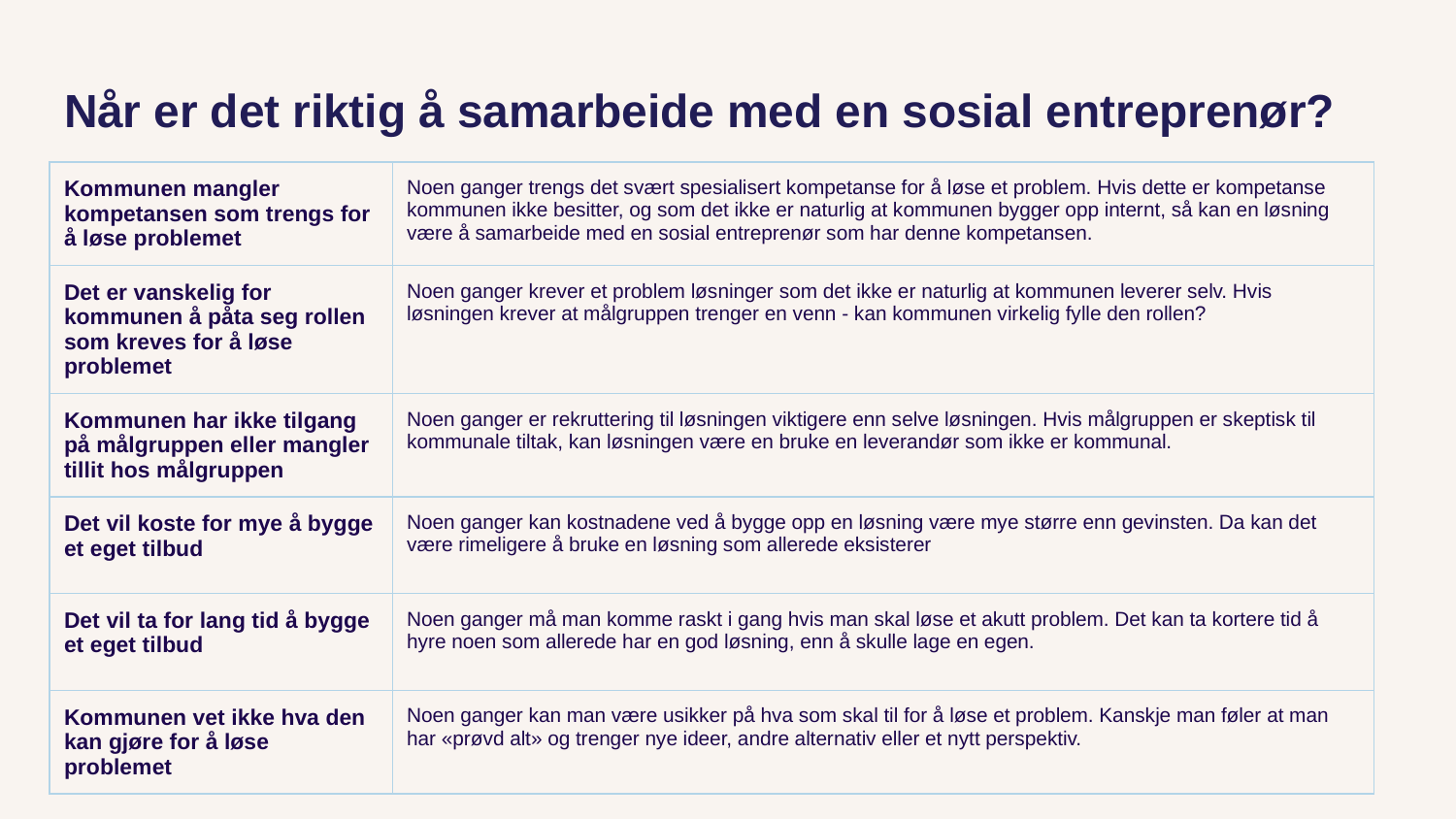

# Når er det riktig å samarbeide med en sosial entreprenør?
| Kommunen mangler kompetansen som trengs for å løse problemet | Noen ganger trengs det svært spesialisert kompetanse for å løse et problem. Hvis dette er kompetanse kommunen ikke besitter, og som det ikke er naturlig at kommunen bygger opp internt, så kan en løsning være å samarbeide med en sosial entreprenør som har denne kompetansen. |
| --- | --- |
| Det er vanskelig for kommunen å påta seg rollen som kreves for å løse problemet | Noen ganger krever et problem løsninger som det ikke er naturlig at kommunen leverer selv. Hvis løsningen krever at målgruppen trenger en venn - kan kommunen virkelig fylle den rollen? |
| Kommunen har ikke tilgang på målgruppen eller mangler tillit hos målgruppen | Noen ganger er rekruttering til løsningen viktigere enn selve løsningen. Hvis målgruppen er skeptisk til kommunale tiltak, kan løsningen være en bruke en leverandør som ikke er kommunal. |
| Det vil koste for mye å bygge et eget tilbud | Noen ganger kan kostnadene ved å bygge opp en løsning være mye større enn gevinsten. Da kan det være rimeligere å bruke en løsning som allerede eksisterer |
| Det vil ta for lang tid å bygge et eget tilbud | Noen ganger må man komme raskt i gang hvis man skal løse et akutt problem. Det kan ta kortere tid å hyre noen som allerede har en god løsning, enn å skulle lage en egen. |
| Kommunen vet ikke hva den kan gjøre for å løse problemet | Noen ganger kan man være usikker på hva som skal til for å løse et problem. Kanskje man føler at man har «prøvd alt» og trenger nye ideer, andre alternativ eller et nytt perspektiv. |